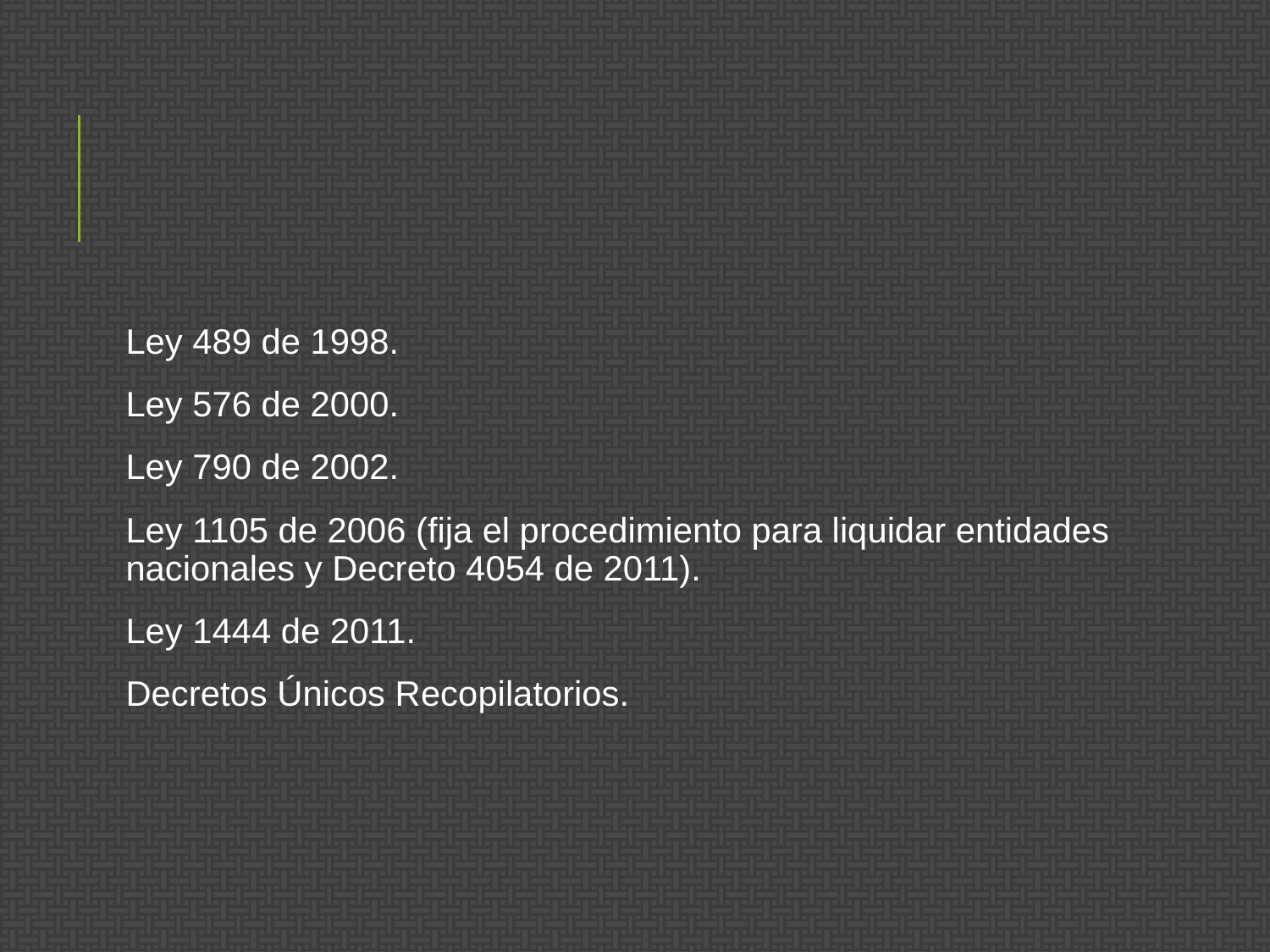

#
Ley 489 de 1998.
Ley 576 de 2000.
Ley 790 de 2002.
Ley 1105 de 2006 (fija el procedimiento para liquidar entidades nacionales y Decreto 4054 de 2011).
Ley 1444 de 2011.
Decretos Únicos Recopilatorios.